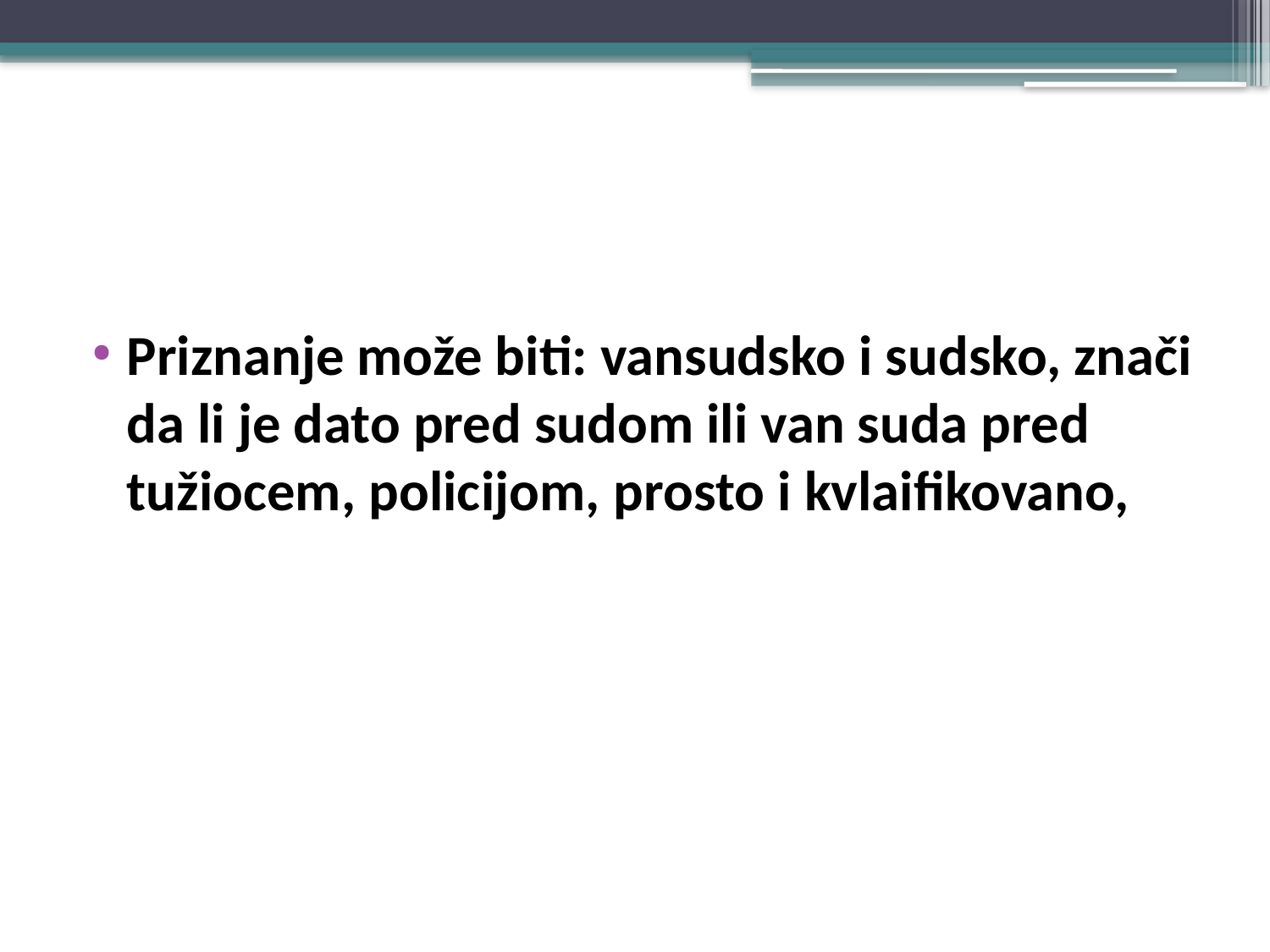

#
Priznanje može biti: vansudsko i sudsko, znači da li je dato pred sudom ili van suda pred tužiocem, policijom, prosto i kvlaifikovano,